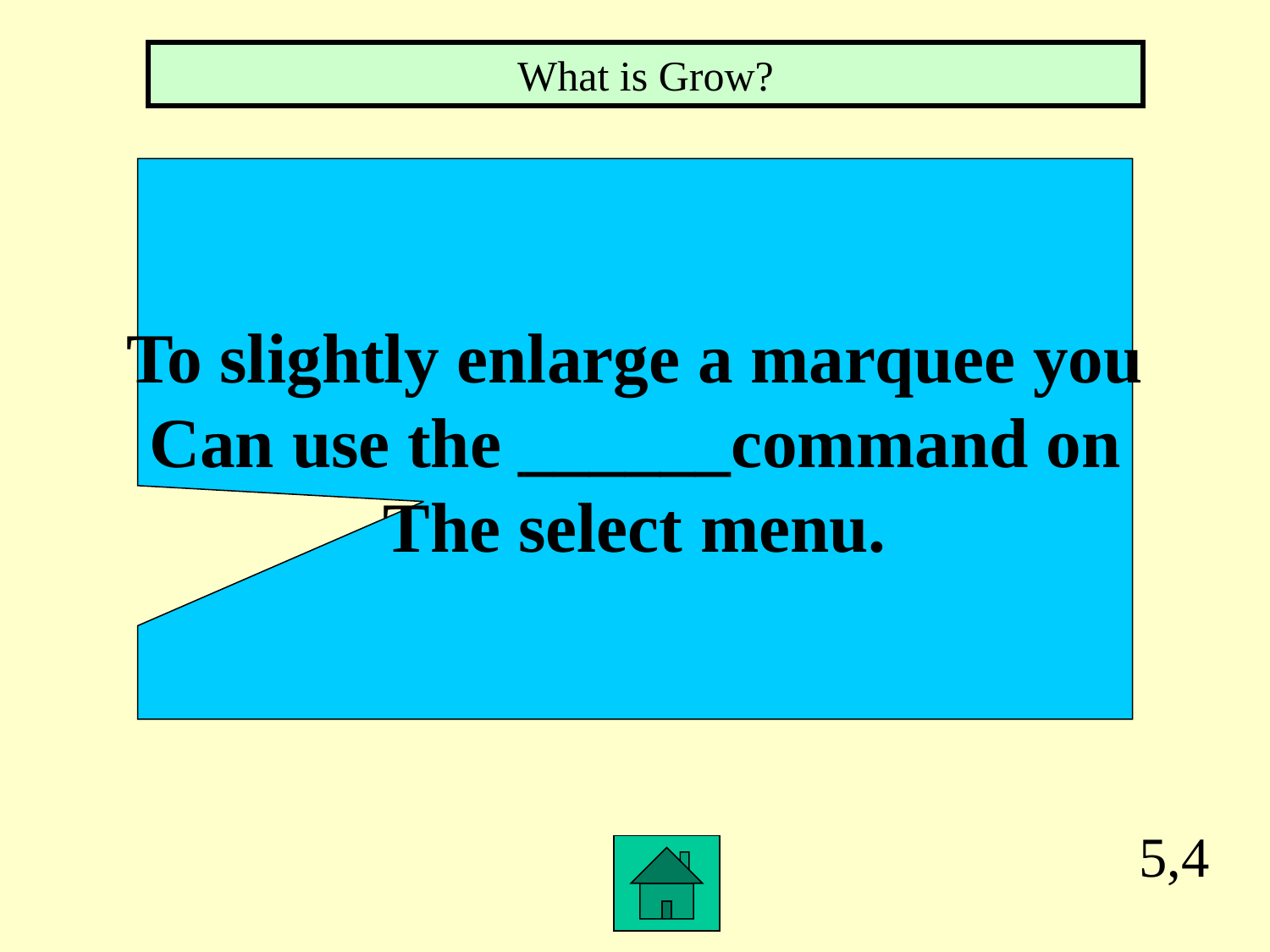

What is Grow?
To slightly enlarge a marquee you
Can use the ______command on
The select menu.
5,4